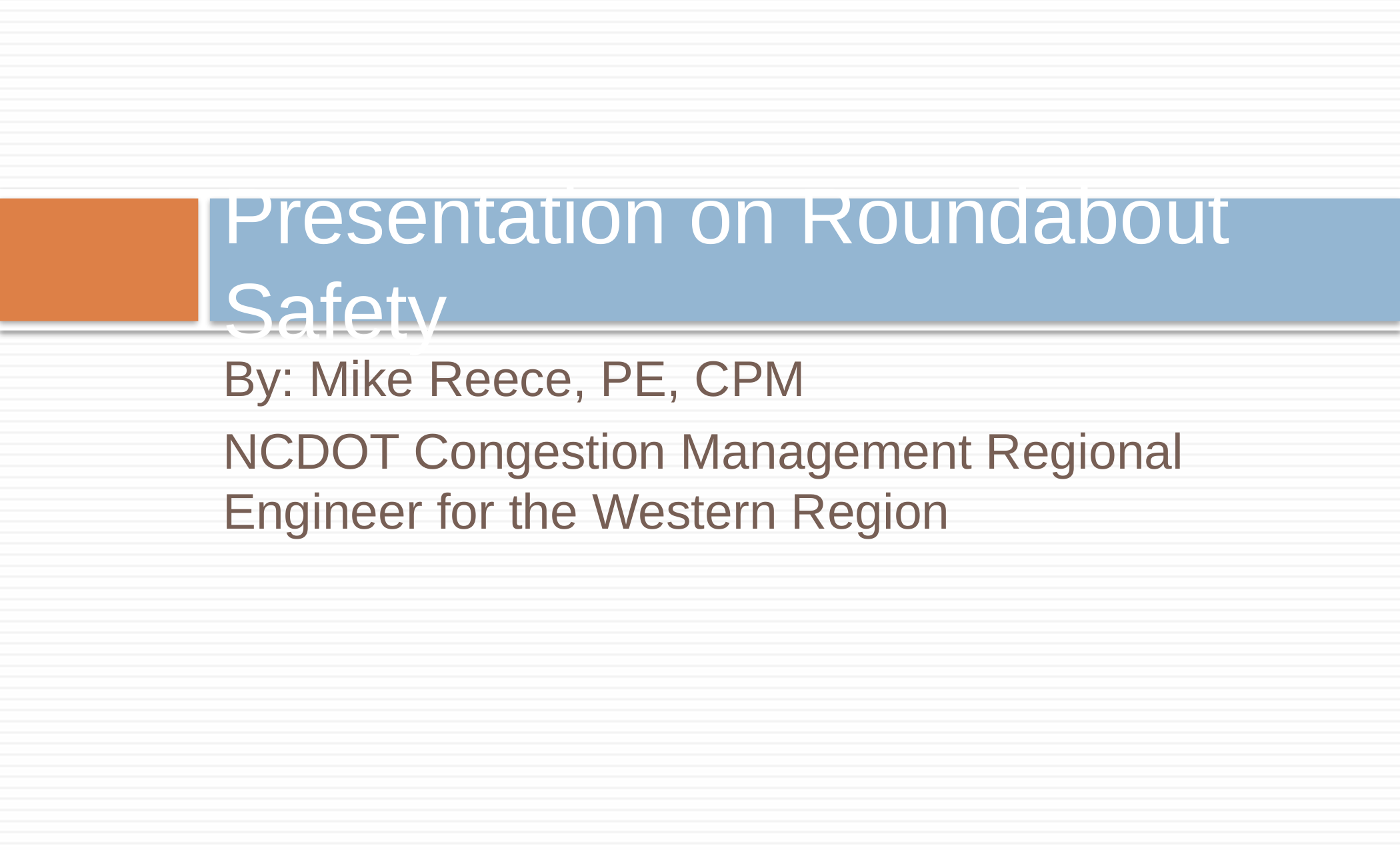

# Presentation on Roundabout Safety
By: Mike Reece, PE, CPM
NCDOT Congestion Management Regional Engineer for the Western Region